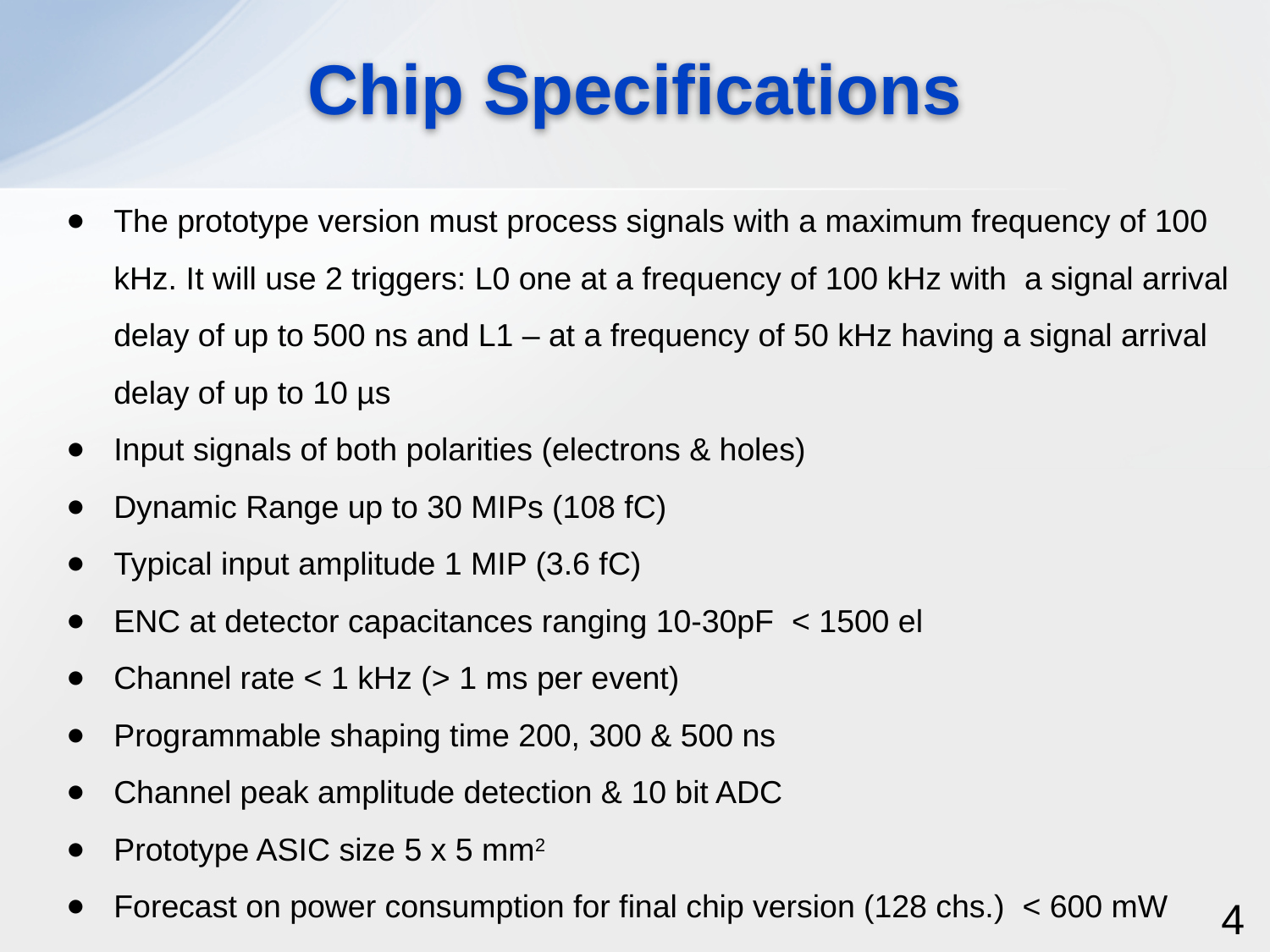

# Chip Specifications
The prototype version must process signals with a maximum frequency of 100 kHz. It will use 2 triggers: L0 one at a frequency of 100 kHz with  a signal arrival delay of up to 500 ns and L1 – at a frequency of 50 kHz having a signal arrival delay of up to 10 µs
Input signals of both polarities (electrons & holes)
Dynamic Range up to 30 MIPs (108 fC)
Typical input amplitude 1 MIP (3.6 fC)
ENC at detector capacitances ranging 10-30pF  < 1500 el
Channel rate < 1 kHz (> 1 ms per event)
Programmable shaping time 200, 300 & 500 ns
Channel peak amplitude detection & 10 bit ADC
Prototype ASIC size 5 x 5 mm2
Forecast on power consumption for final chip version (128 chs.)  < 600 mW

4